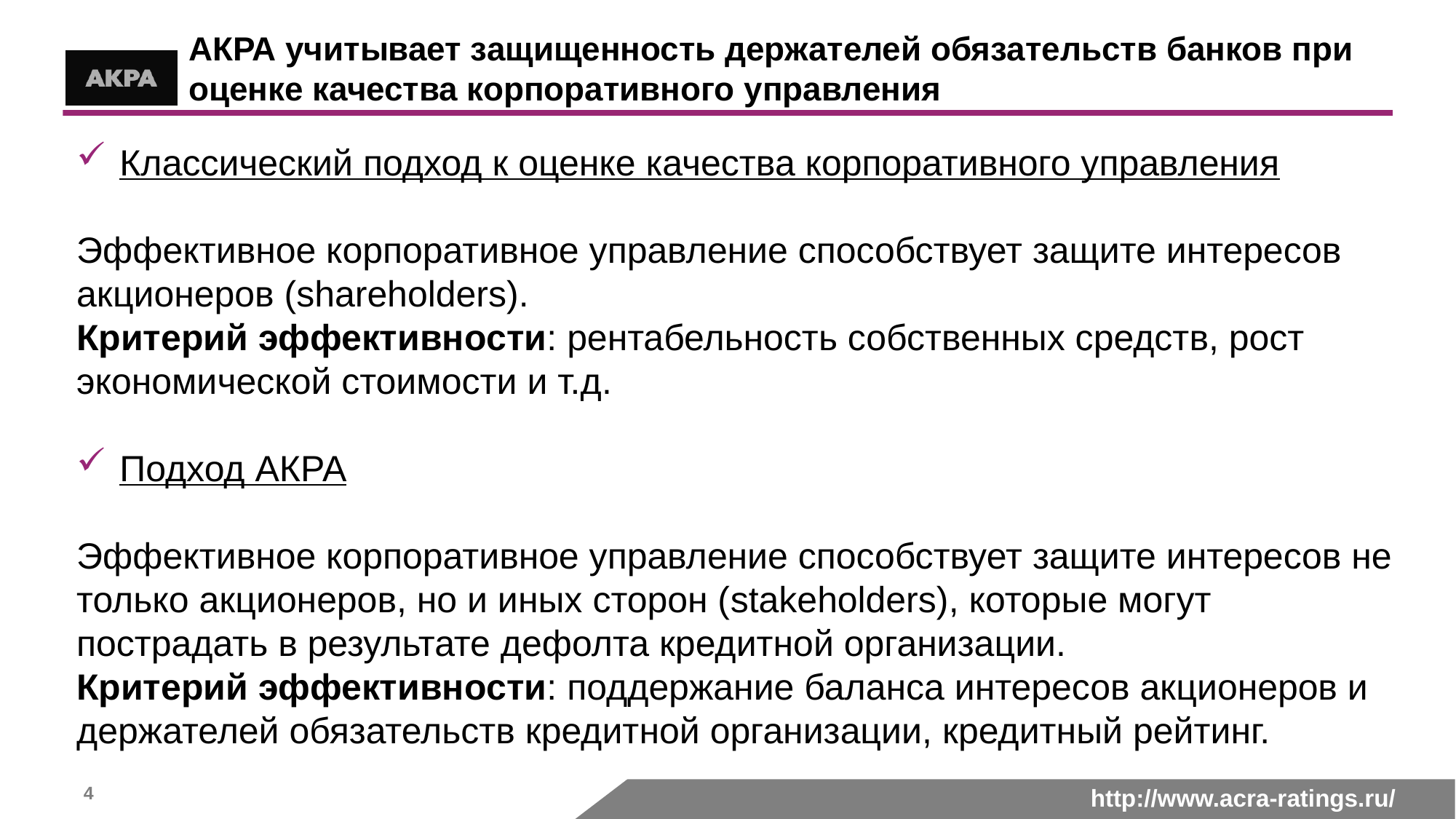

АКРА учитывает защищенность держателей обязательств банков при оценке качества корпоративного управления
Классический подход к оценке качества корпоративного управления

Эффективное корпоративное управление способствует защите интересов акционеров (shareholders).
Критерий эффективности: рентабельность собственных средств, рост экономической стоимости и т.д.

Подход АКРА

Эффективное корпоративное управление способствует защите интересов не только акционеров, но и иных сторон (stakeholders), которые могут пострадать в результате дефолта кредитной организации.
Критерий эффективности: поддержание баланса интересов акционеров и держателей обязательств кредитной организации, кредитный рейтинг.

4
http://www.acra-ratings.ru/